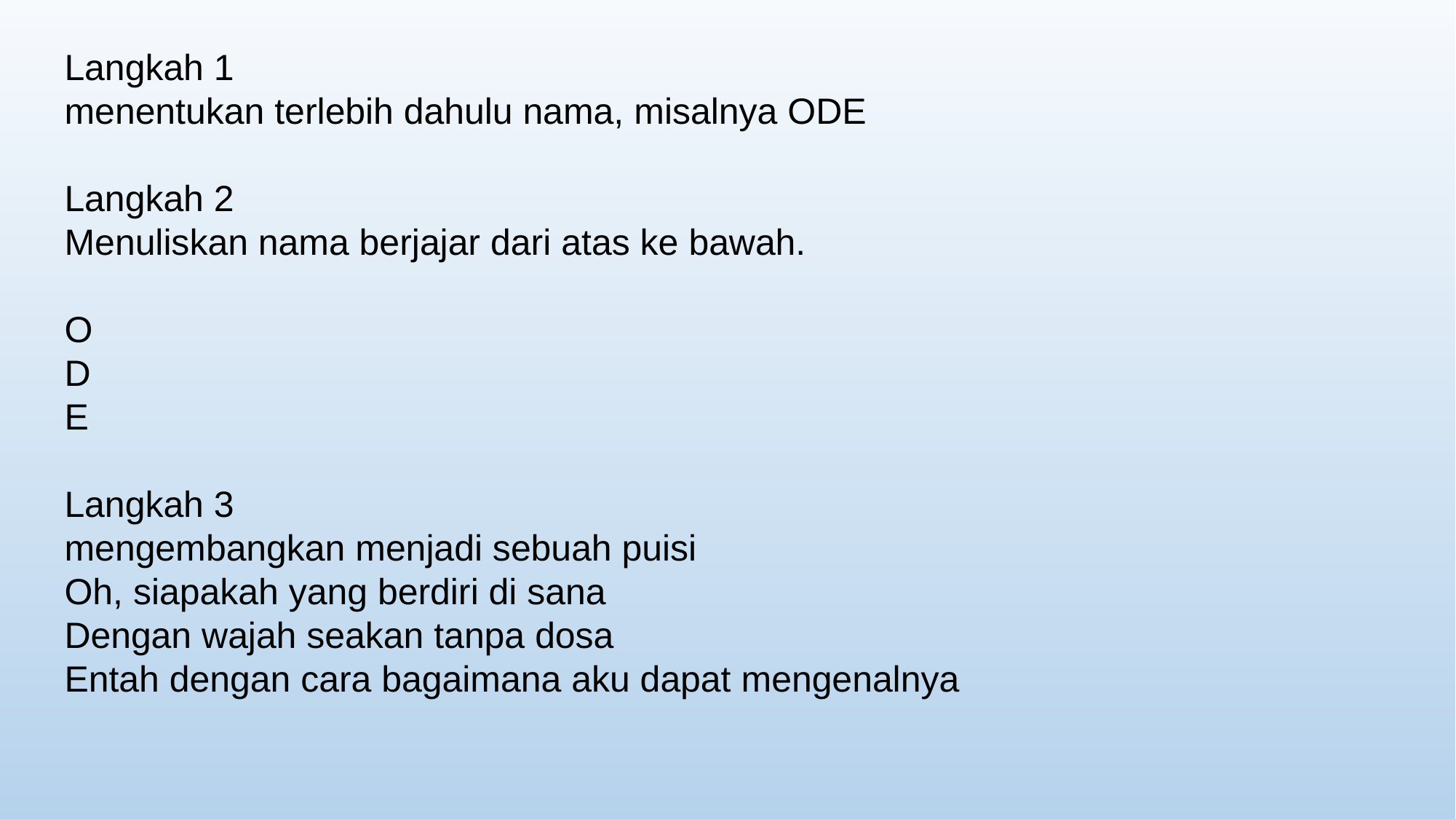

Langkah 1
menentukan terlebih dahulu nama, misalnya ODE

Langkah 2
Menuliskan nama berjajar dari atas ke bawah.

O
D
E

Langkah 3
mengembangkan menjadi sebuah puisi
Oh, siapakah yang berdiri di sana
Dengan wajah seakan tanpa dosa
Entah dengan cara bagaimana aku dapat mengenalnya